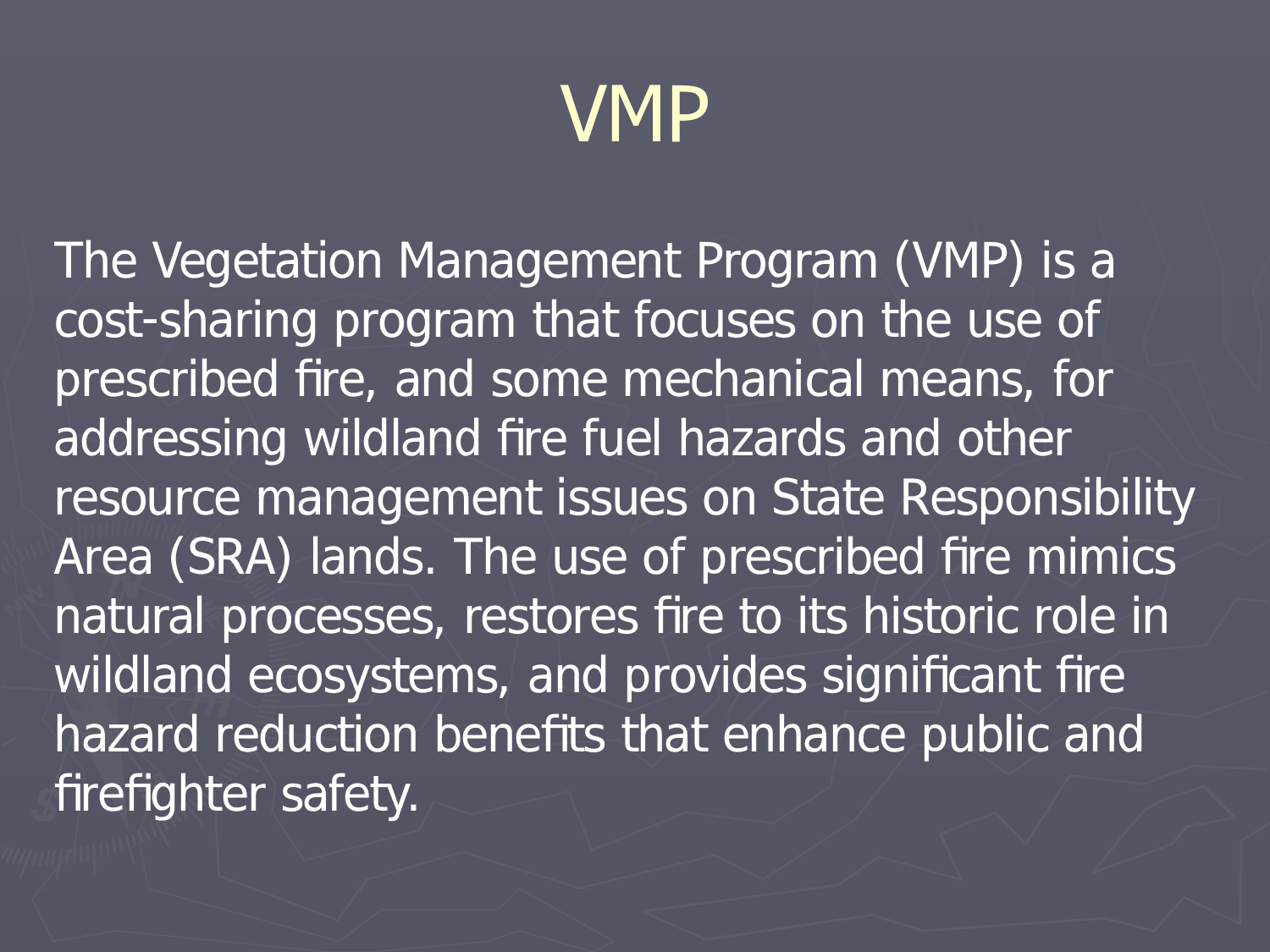

# VMP
The Vegetation Management Program (VMP) is a cost-sharing program that focuses on the use of prescribed fire, and some mechanical means, for addressing wildland fire fuel hazards and other resource management issues on State Responsibility Area (SRA) lands. The use of prescribed fire mimics natural processes, restores fire to its historic role in wildland ecosystems, and provides significant fire hazard reduction benefits that enhance public and firefighter safety.